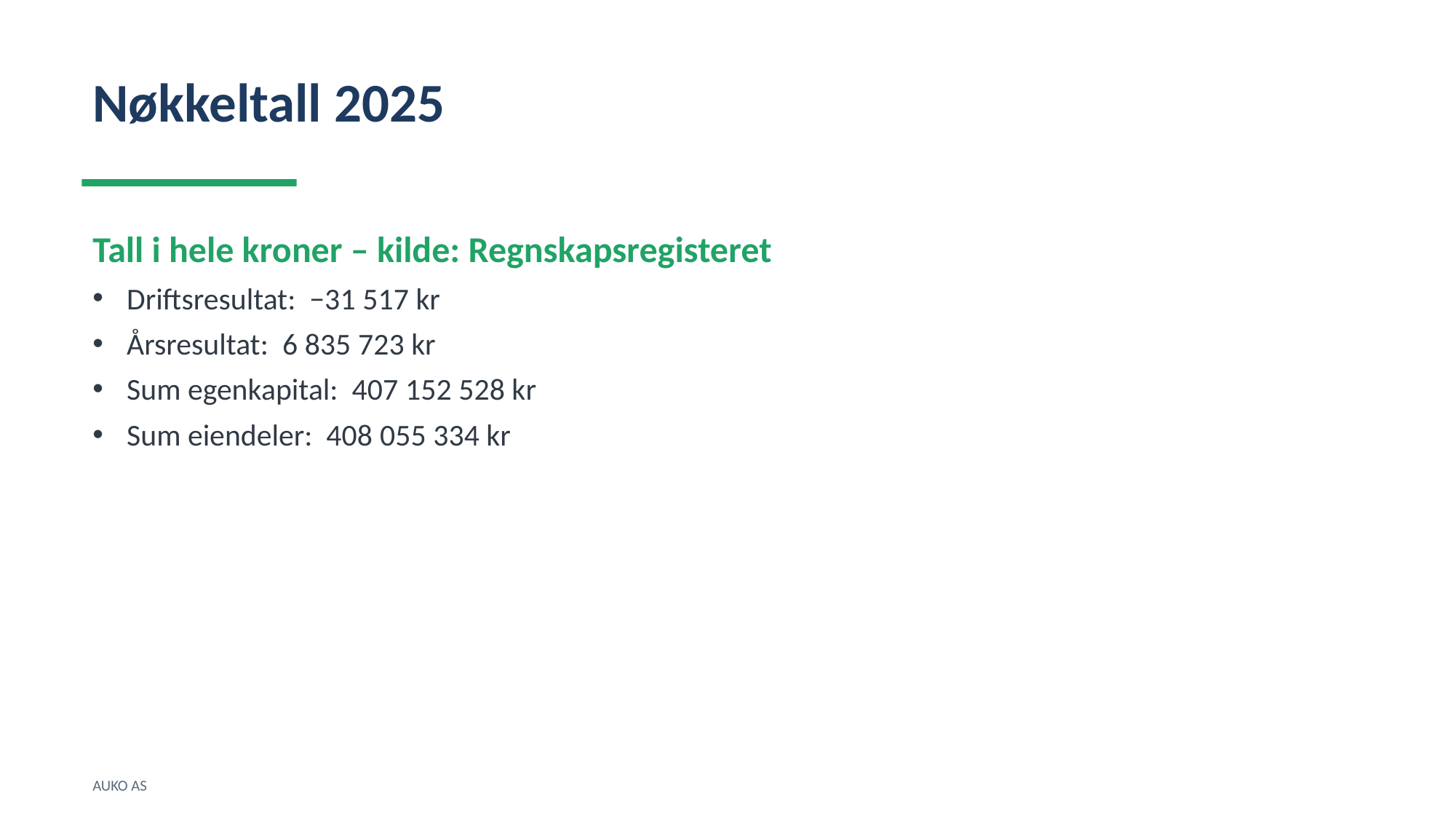

Nøkkeltall 2025

Tall i hele kroner – kilde: Regnskapsregisteret
Driftsresultat:  −31 517 kr
Årsresultat:  6 835 723 kr
Sum egenkapital:  407 152 528 kr
Sum eiendeler:  408 055 334 kr
AUKO AS